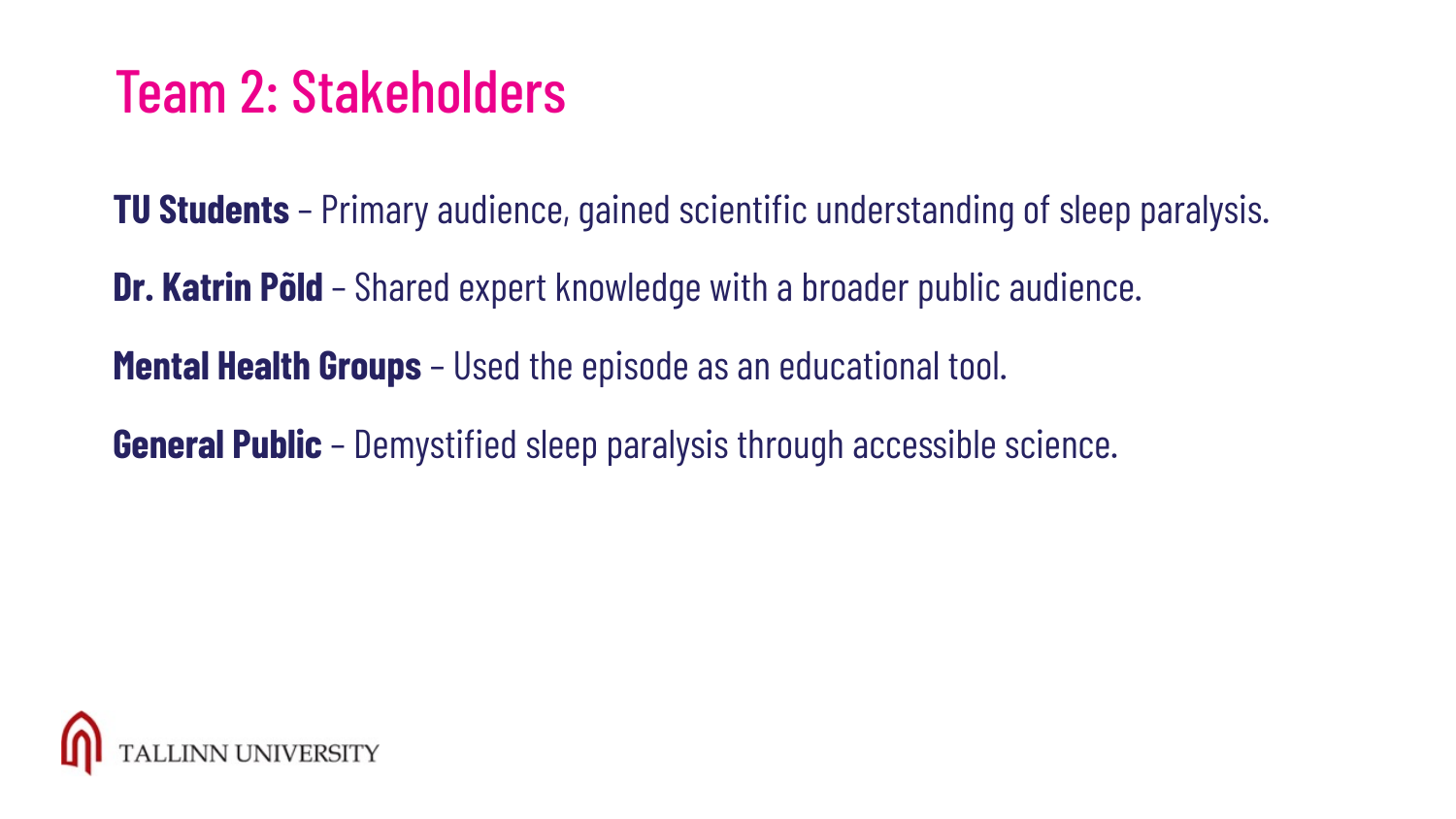

# Team 2: Stakeholders
TU Students – Primary audience, gained scientific understanding of sleep paralysis.
Dr. Katrin Põld – Shared expert knowledge with a broader public audience.
Mental Health Groups – Used the episode as an educational tool.
General Public – Demystified sleep paralysis through accessible science.